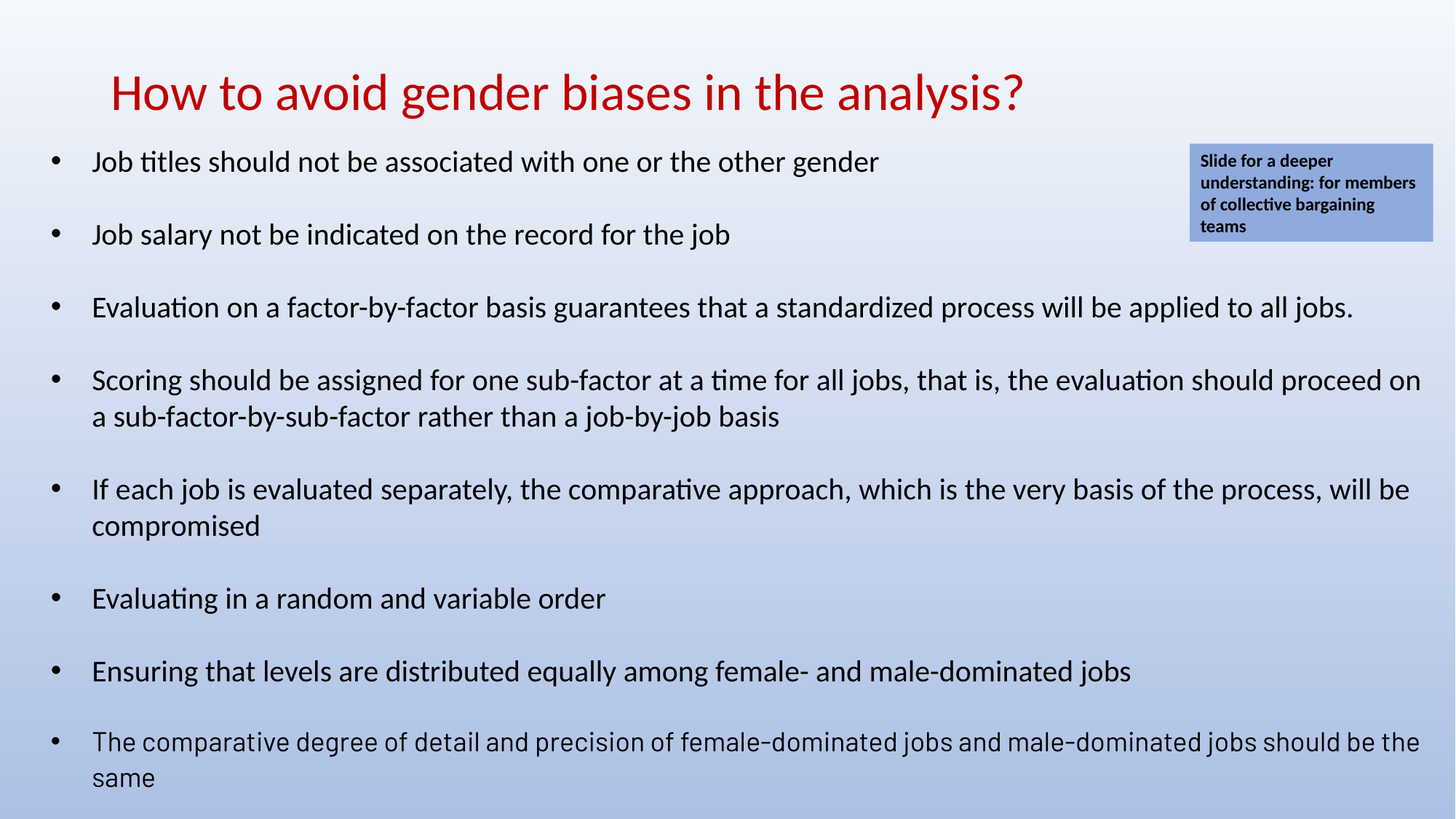

How to avoid gender biases in the analysis?
Job titles should not be associated with one or the other gender

Job salary not be indicated on the record for the job

Evaluation on a factor-by-factor basis guarantees that a standardized process will be applied to all jobs.

Scoring should be assigned for one sub-factor at a time for all jobs, that is, the evaluation should proceed on a sub-factor-by-sub-factor rather than a job-by-job basis

If each job is evaluated separately, the comparative approach, which is the very basis of the process, will be compromised

Evaluating in a random and variable order

Ensuring that levels are distributed equally among female- and male-dominated jobs

The comparative degree of detail and precision of female-dominated jobs and male-dominated jobs should be the same

Slide for a deeper understanding: for members of collective bargaining teams